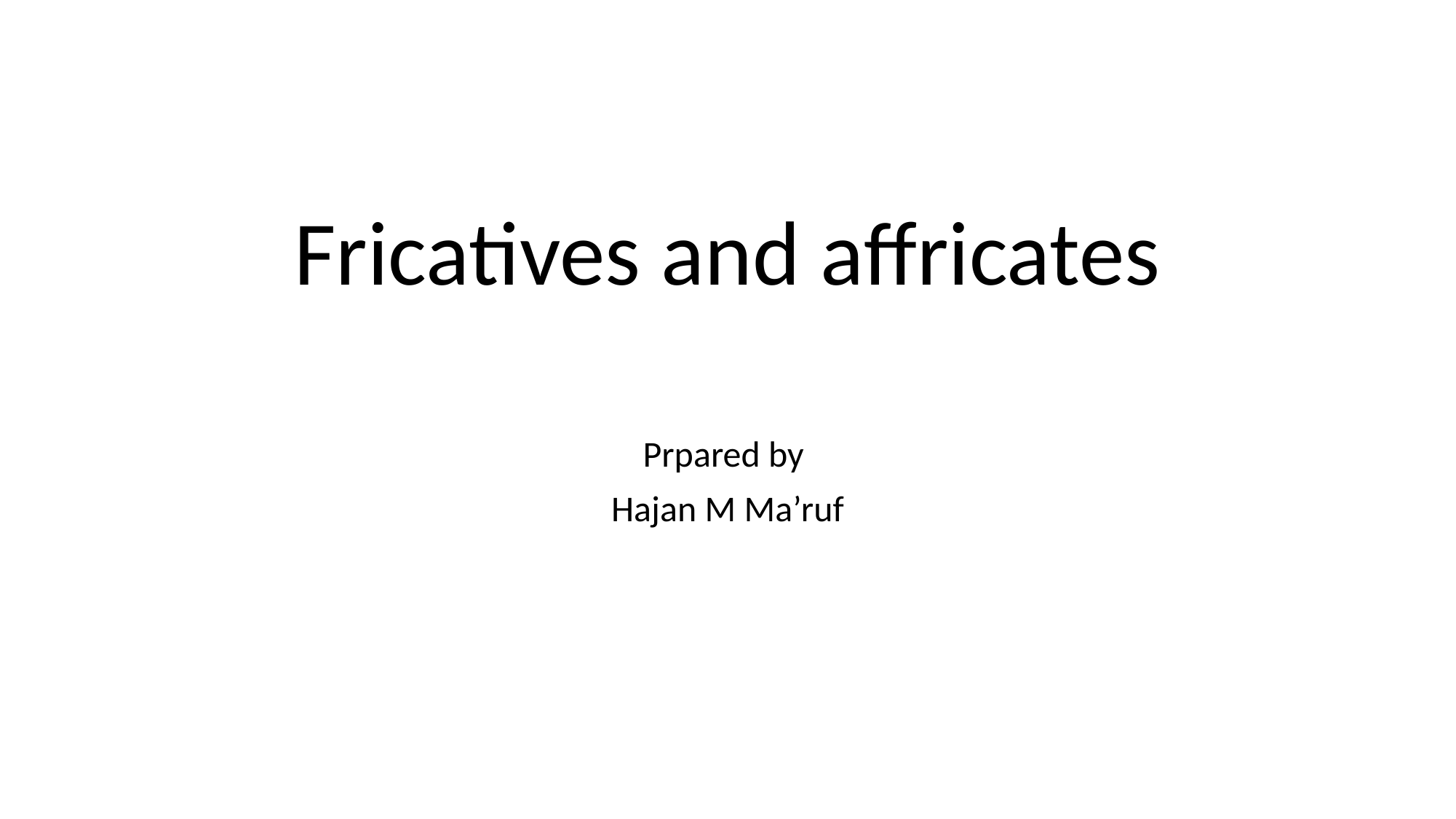

# Fricatives and affricates
Prpared by
Hajan M Ma’ruf